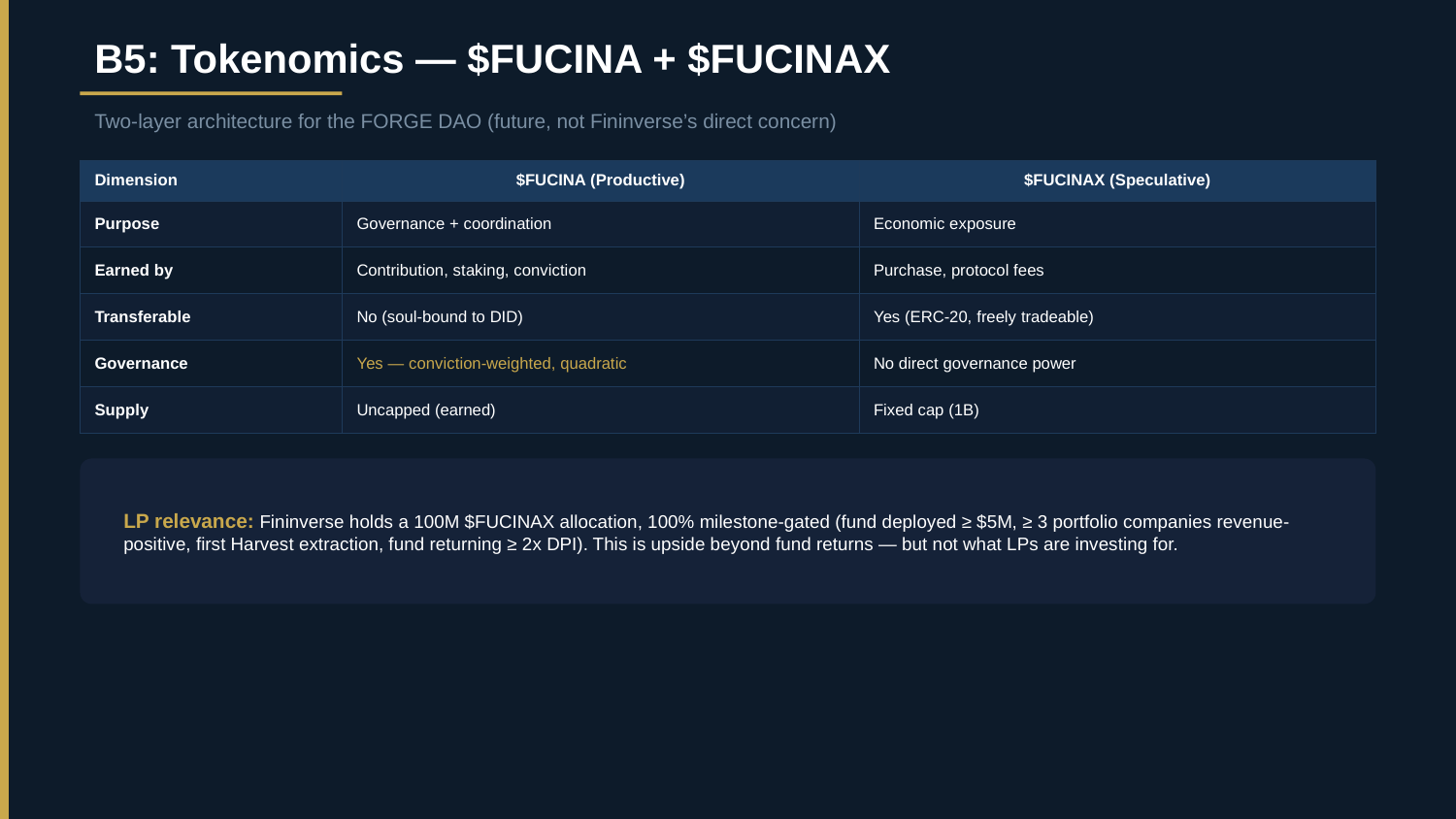

B5: Tokenomics — $FUCINA + $FUCINAX

Two-layer architecture for the FORGE DAO (future, not Fininverse’s direct concern)
| Dimension | $FUCINA (Productive) | $FUCINAX (Speculative) |
| --- | --- | --- |
| Purpose | Governance + coordination | Economic exposure |
| Earned by | Contribution, staking, conviction | Purchase, protocol fees |
| Transferable | No (soul-bound to DID) | Yes (ERC-20, freely tradeable) |
| Governance | Yes — conviction-weighted, quadratic | No direct governance power |
| Supply | Uncapped (earned) | Fixed cap (1B) |

LP relevance: Fininverse holds a 100M $FUCINAX allocation, 100% milestone-gated (fund deployed ≥ $5M, ≥ 3 portfolio companies revenue-positive, first Harvest extraction, fund returning ≥ 2x DPI). This is upside beyond fund returns — but not what LPs are investing for.